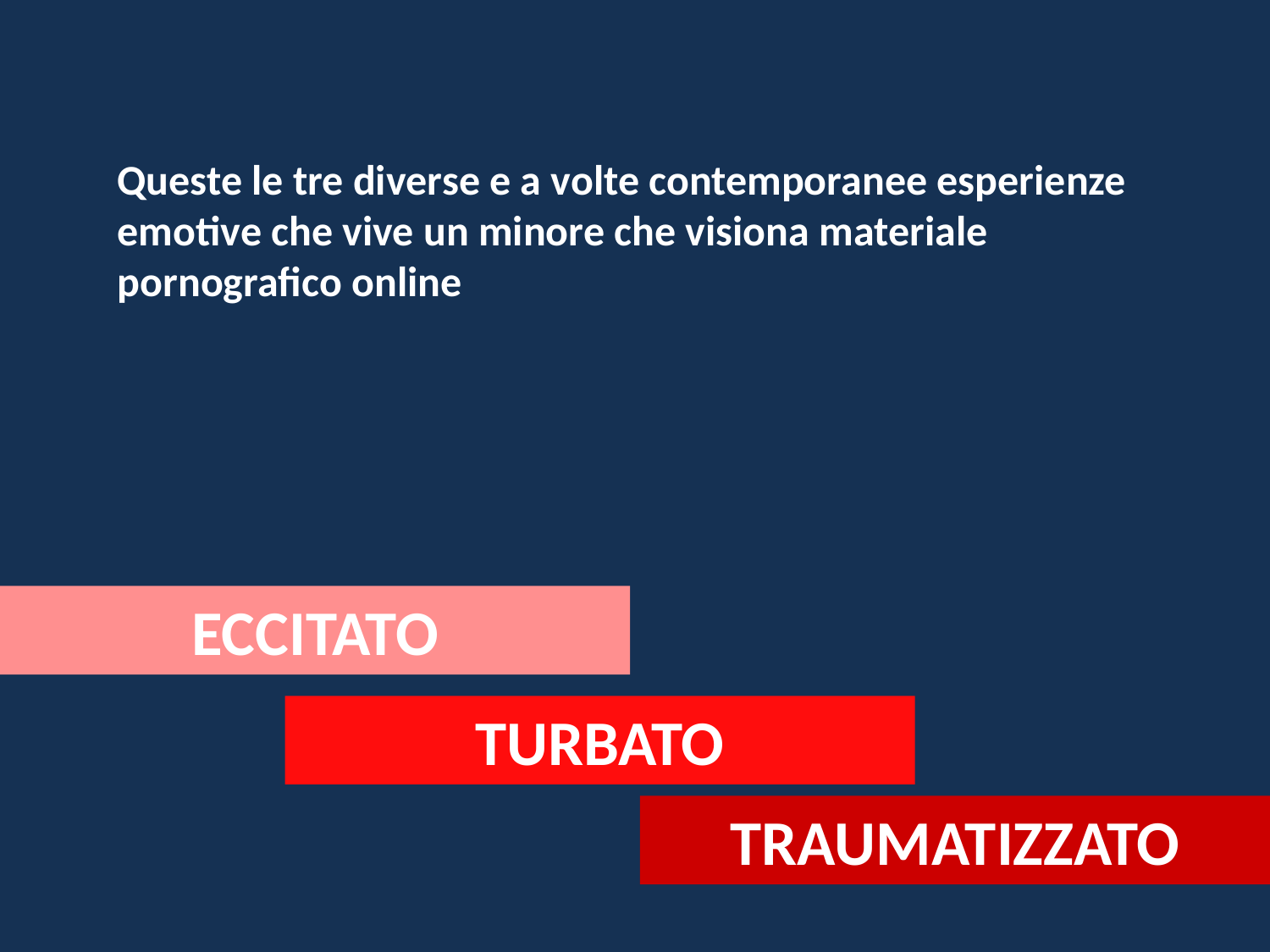

Queste le tre diverse e a volte contemporanee esperienze emotive che vive un minore che visiona materiale pornografico online
ECCITATO
TURBATO
TRAUMATIZZATO